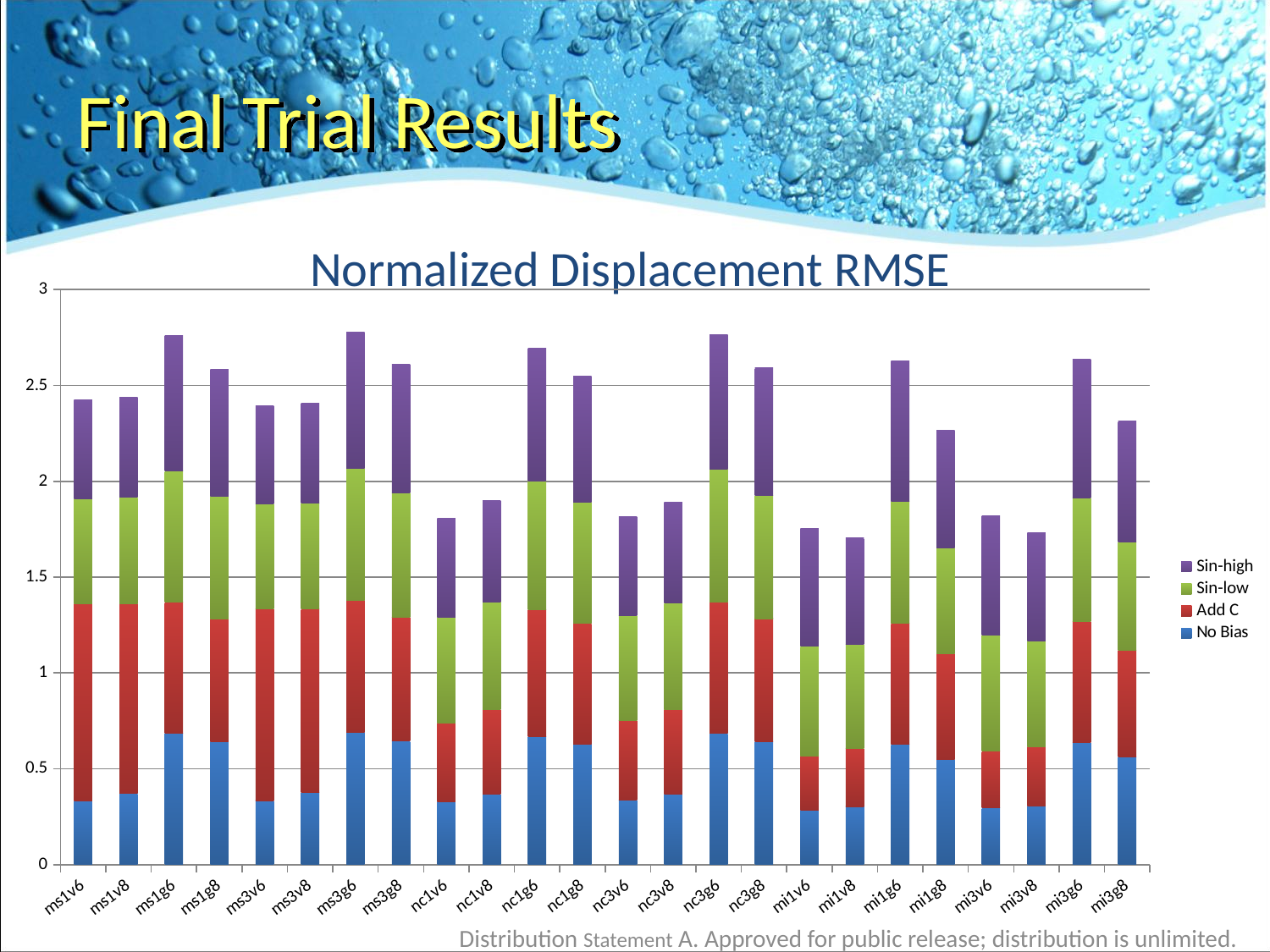

Final Trial Results
Normalized Displacement RMSE

### Chart

| Category | No Bias | Add C | Sin-low | Sin-high |
|---|---|---|---|---|
| ms1v6 | 0.33145430809399506 | 1.031583263707573 | 0.545528851174935 | 0.5169240208877279 |
| ms1v8 | 0.37099413612565507 | 0.9910333507853398 | 0.5548269973890341 | 0.5227807853403139 |
| ms1g6 | 0.6850214621409931 | 0.6832130287206248 | 0.6850317847769019 | 0.7060060209424089 |
| ms1g8 | 0.6408009947643981 | 0.6399130104712041 | 0.6401153524804192 | 0.6648428720626631 |
| ms3v6 | 0.3349073821989531 | 1.00083182767624 | 0.5460796344647532 | 0.510054516971279 |
| ms3v8 | 0.3757790837696341 | 0.9590668407310678 | 0.5525745953002599 | 0.5214818848167528 |
| ms3g6 | 0.688181023622048 | 0.690147539267016 | 0.6899988481675411 | 0.708013707571802 |
| ms3g8 | 0.6462823498694499 | 0.6450450391644923 | 0.649234581151831 | 0.6713862565445042 |
| nc1v6 | 0.32708778067885114 | 0.4124736814621411 | 0.5514172845952999 | 0.5179186161879901 |
| nc1v8 | 0.3676327937336811 | 0.4405064751958231 | 0.5639957180156661 | 0.526712976501306 |
| nc1g6 | 0.6671557963446482 | 0.662404490861618 | 0.669682584856396 | 0.695186501305483 |
| nc1g8 | 0.630540234986945 | 0.6284793700787401 | 0.633451706036746 | 0.6540723237597911 |
| nc3v6 | 0.3378056919060051 | 0.41284608355091407 | 0.549530678851175 | 0.517684621409922 |
| nc3v8 | 0.36969424083769703 | 0.441498955613577 | 0.554488769633508 | 0.5230408355091402 |
| nc3g6 | 0.6844132898172297 | 0.6854946596858651 | 0.6915224083769629 | 0.704214308093994 |
| nc3g8 | 0.641236780104712 | 0.642361727748691 | 0.6420054569190622 | 0.6657118276762412 |
| mi1v6 | 0.28345155672823197 | 0.283718047493404 | 0.5725831842105259 | 0.612232944297082 |
| mi1v8 | 0.30385152631579004 | 0.30314572559366704 | 0.543189999999999 | 0.5531348556430451 |
| mi1g6 | 0.6284864190981431 | 0.628972122015915 | 0.6373484139784963 | 0.7337192000000001 |
| mi1g8 | 0.5500620799999999 | 0.5503155466666669 | 0.5509896021220161 | 0.615443844086021 |
| mi3v6 | 0.29656140211640203 | 0.2956828306878311 | 0.604452152230971 | 0.624518530183727 |
| mi3v8 | 0.30773654255319194 | 0.30836486702127713 | 0.549616497326204 | 0.5673631496062979 |
| mi3g6 | 0.635092398921833 | 0.634548921832884 | 0.64231327176781 | 0.7259423860589811 |
| mi3g8 | 0.559985203252033 | 0.5588770189701912 | 0.566483860589812 | 0.6270790374331563 |
Distribution Statement A. Approved for public release; distribution is unlimited.